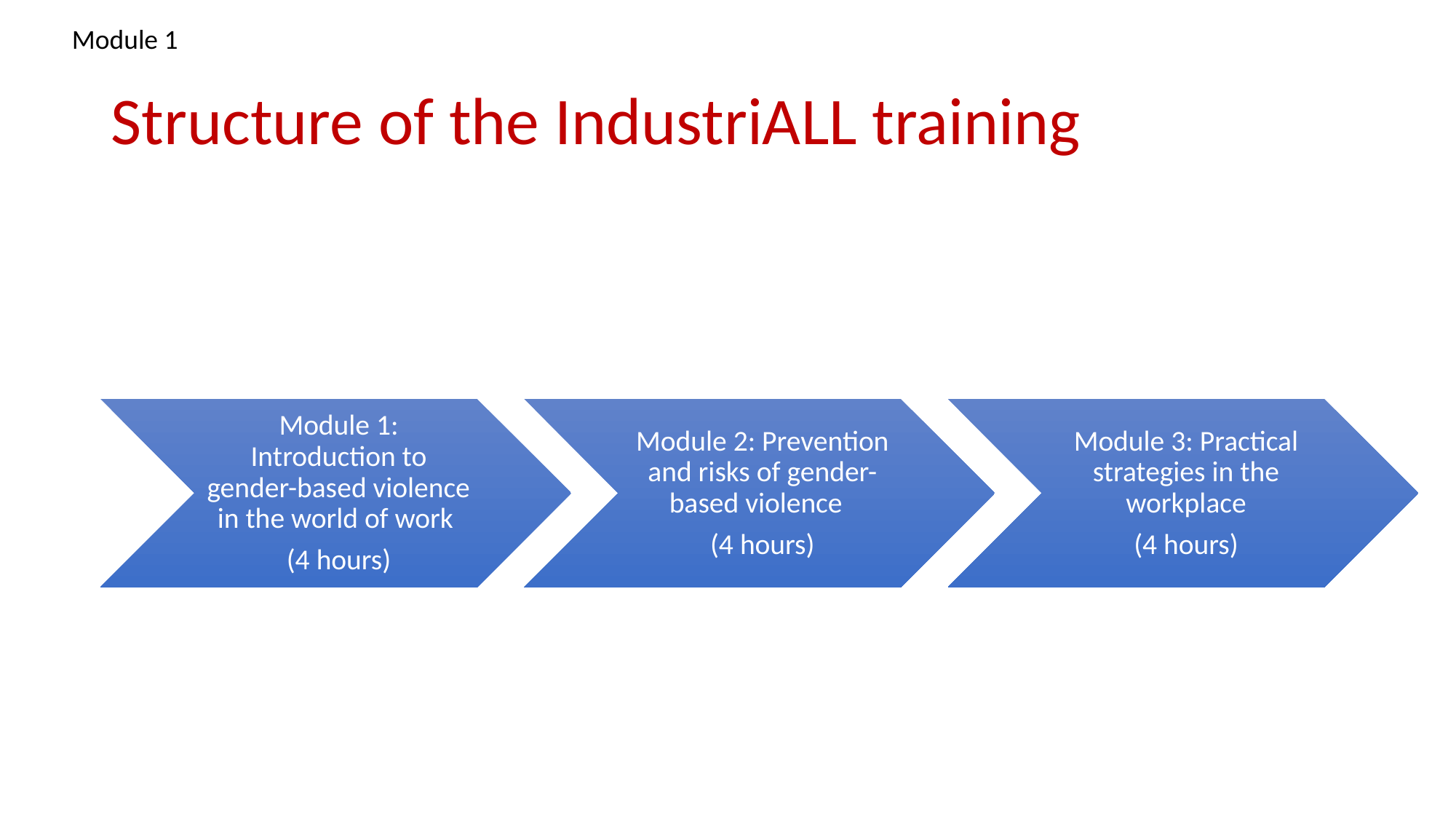

Module 1
# Structure of the IndustriALL training
Module 1: Introduction to gender-based violence in the world of work
(4 hours)
Module 2: Prevention and risks of gender-based violence
(4 hours)
Module 3: Practical strategies in the workplace
(4 hours)